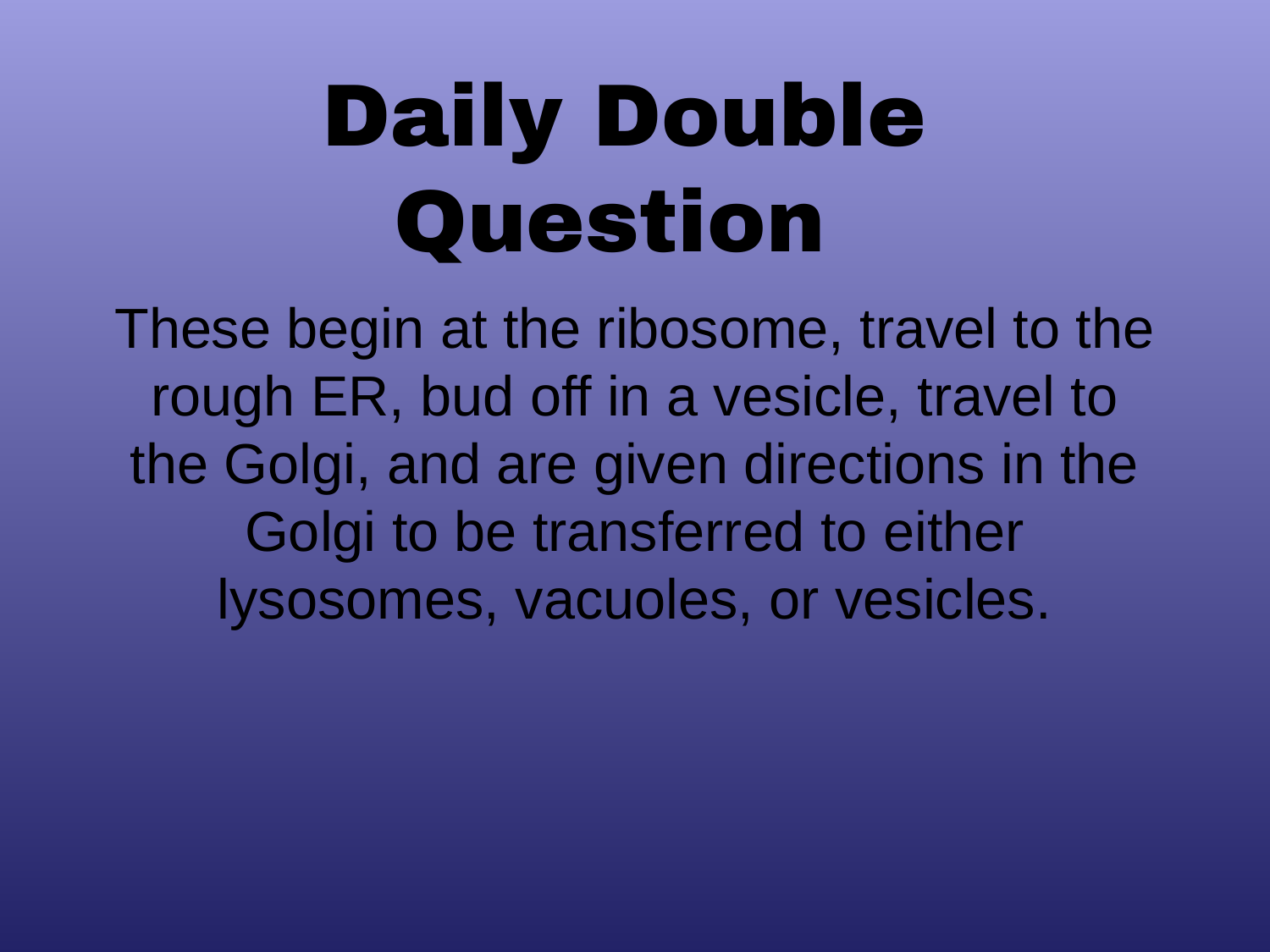

# Daily Double Question
These begin at the ribosome, travel to the rough ER, bud off in a vesicle, travel to the Golgi, and are given directions in the Golgi to be transferred to either lysosomes, vacuoles, or vesicles.